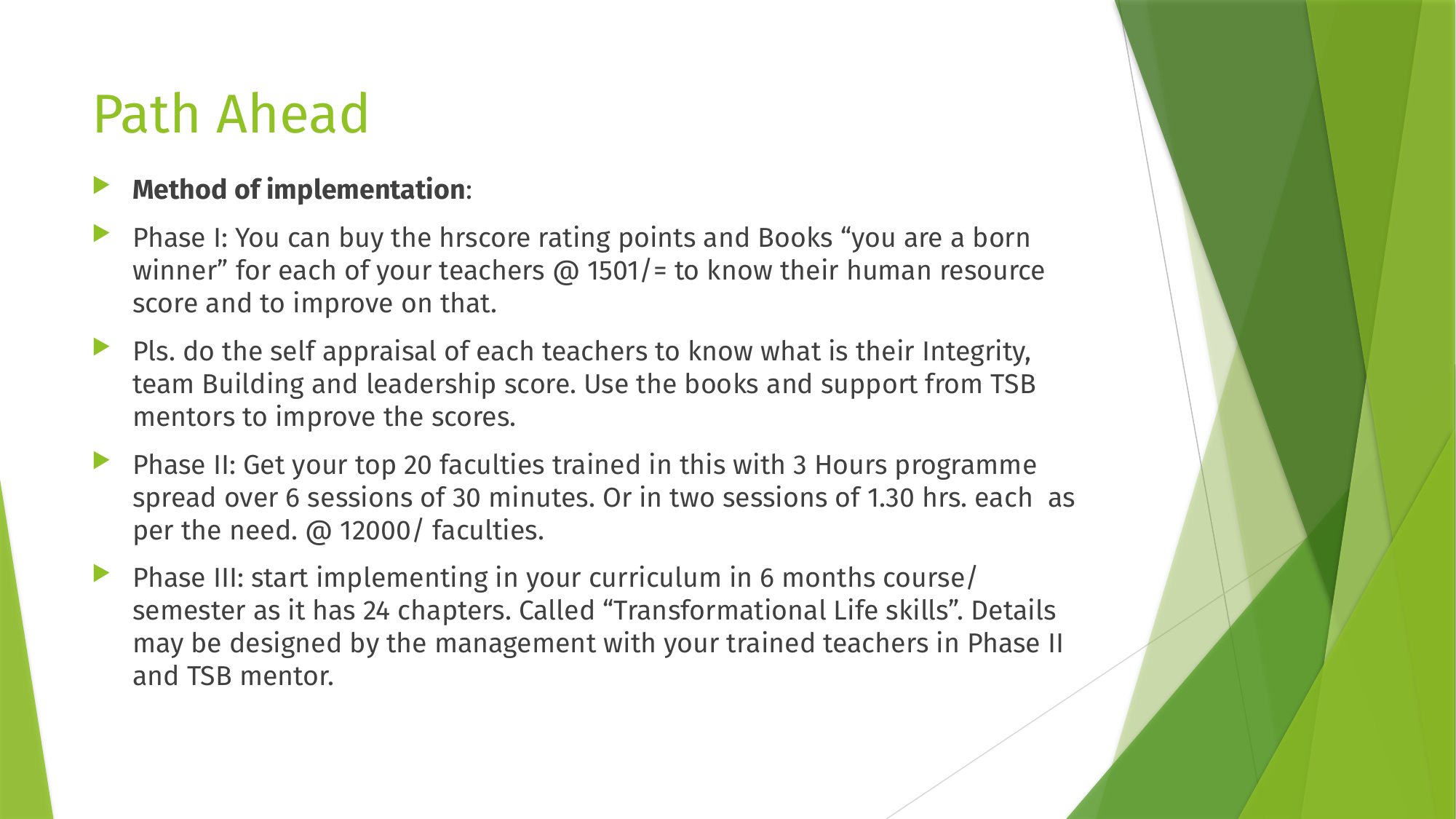

# Path Ahead
Method of implementation:
Phase I: You can buy the hrscore rating points and Books “you are a born winner” for each of your teachers @ 1501/= to know their human resource score and to improve on that.
Pls. do the self appraisal of each teachers to know what is their Integrity, team Building and leadership score. Use the books and support from TSB mentors to improve the scores.
Phase II: Get your top 20 faculties trained in this with 3 Hours programme spread over 6 sessions of 30 minutes. Or in two sessions of 1.30 hrs. each  as per the need. @ 12000/ faculties.
Phase III: start implementing in your curriculum in 6 months course/ semester as it has 24 chapters. Called “Transformational Life skills”. Details may be designed by the management with your trained teachers in Phase II and TSB mentor.